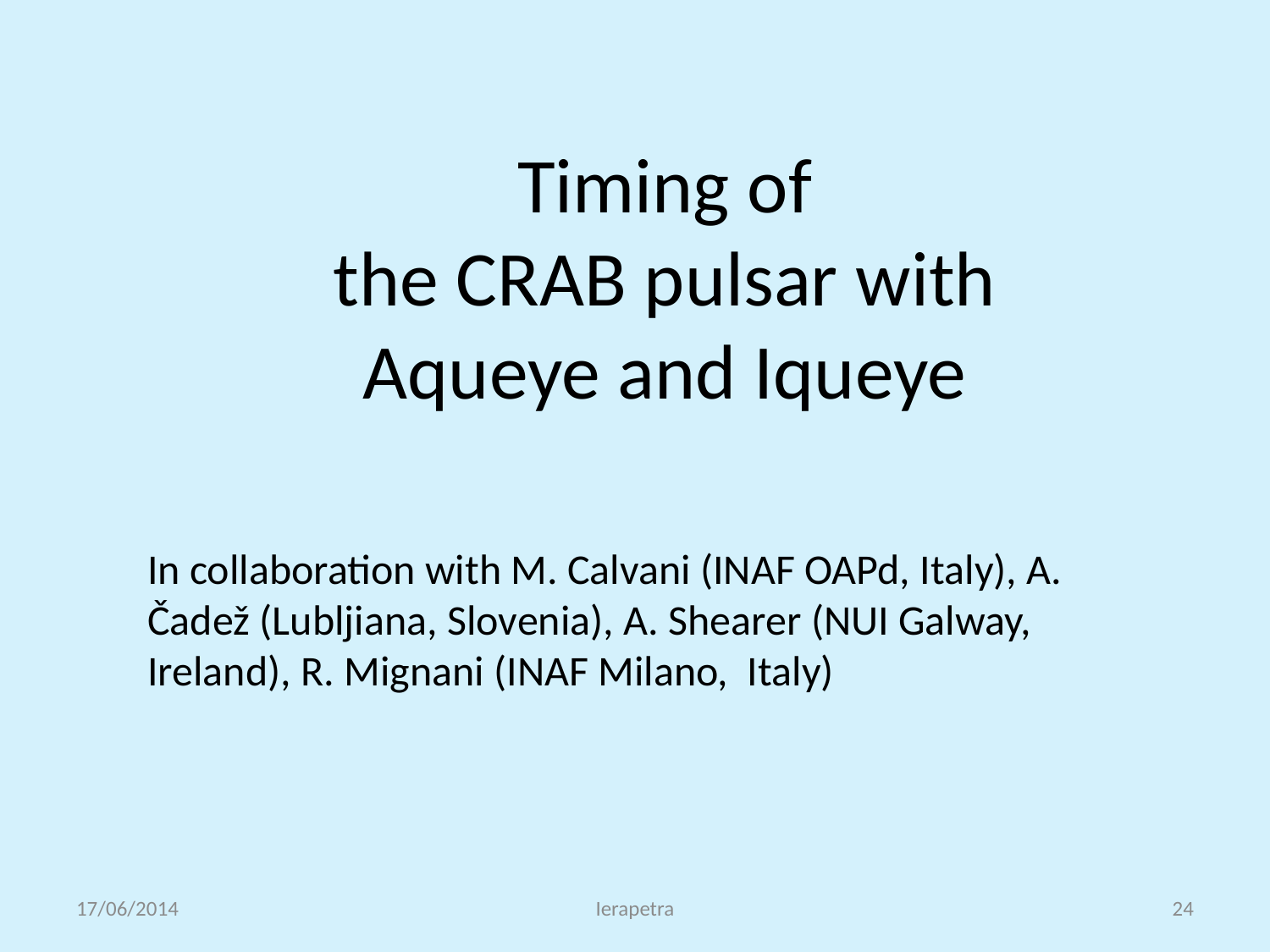

# Timing of the CRAB pulsar with Aqueye and Iqueye
In collaboration with M. Calvani (INAF OAPd, Italy), A. Čadež (Lubljiana, Slovenia), A. Shearer (NUI Galway, Ireland), R. Mignani (INAF Milano,  Italy)
17/06/2014
Ierapetra
24